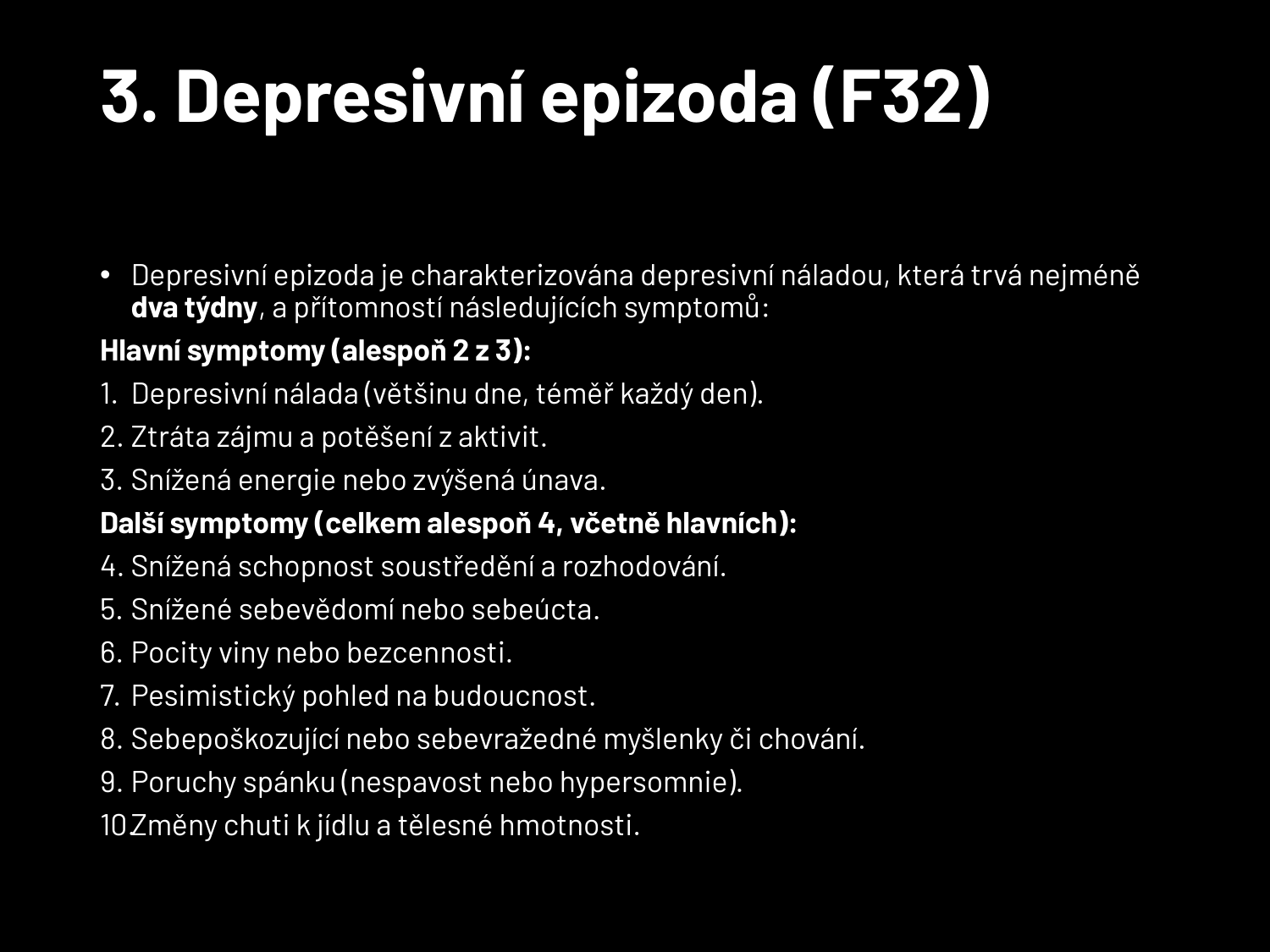

# 3. Depresivní epizoda (F32)
Depresivní epizoda je charakterizována depresivní náladou, která trvá nejméně dva týdny, a přítomností následujících symptomů:
Hlavní symptomy (alespoň 2 z 3):
Depresivní nálada (většinu dne, téměř každý den).
Ztráta zájmu a potěšení z aktivit.
Snížená energie nebo zvýšená únava.
Další symptomy (celkem alespoň 4, včetně hlavních):
Snížená schopnost soustředění a rozhodování.
Snížené sebevědomí nebo sebeúcta.
Pocity viny nebo bezcennosti.
Pesimistický pohled na budoucnost.
Sebepoškozující nebo sebevražedné myšlenky či chování.
Poruchy spánku (nespavost nebo hypersomnie).
Změny chuti k jídlu a tělesné hmotnosti.